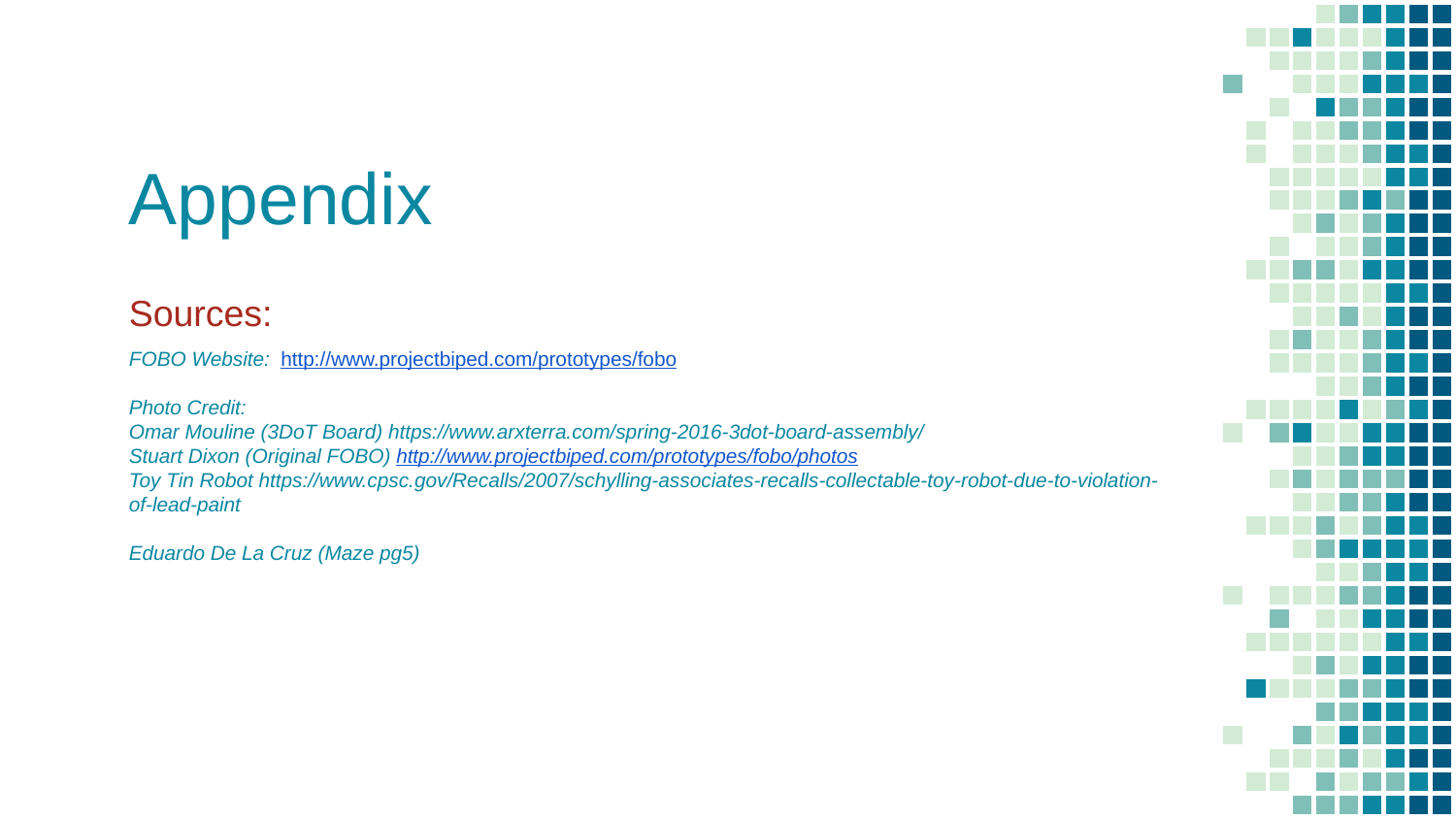

# Appendix
Sources:
FOBO Website:  http://www.projectbiped.com/prototypes/fobo
Photo Credit:
Omar Mouline (3DoT Board) https://www.arxterra.com/spring-2016-3dot-board-assembly/
Stuart Dixon (Original FOBO) http://www.projectbiped.com/prototypes/fobo/photos
Toy Tin Robot https://www.cpsc.gov/Recalls/2007/schylling-associates-recalls-collectable-toy-robot-due-to-violation-of-lead-paint

Eduardo De La Cruz (Maze pg5)